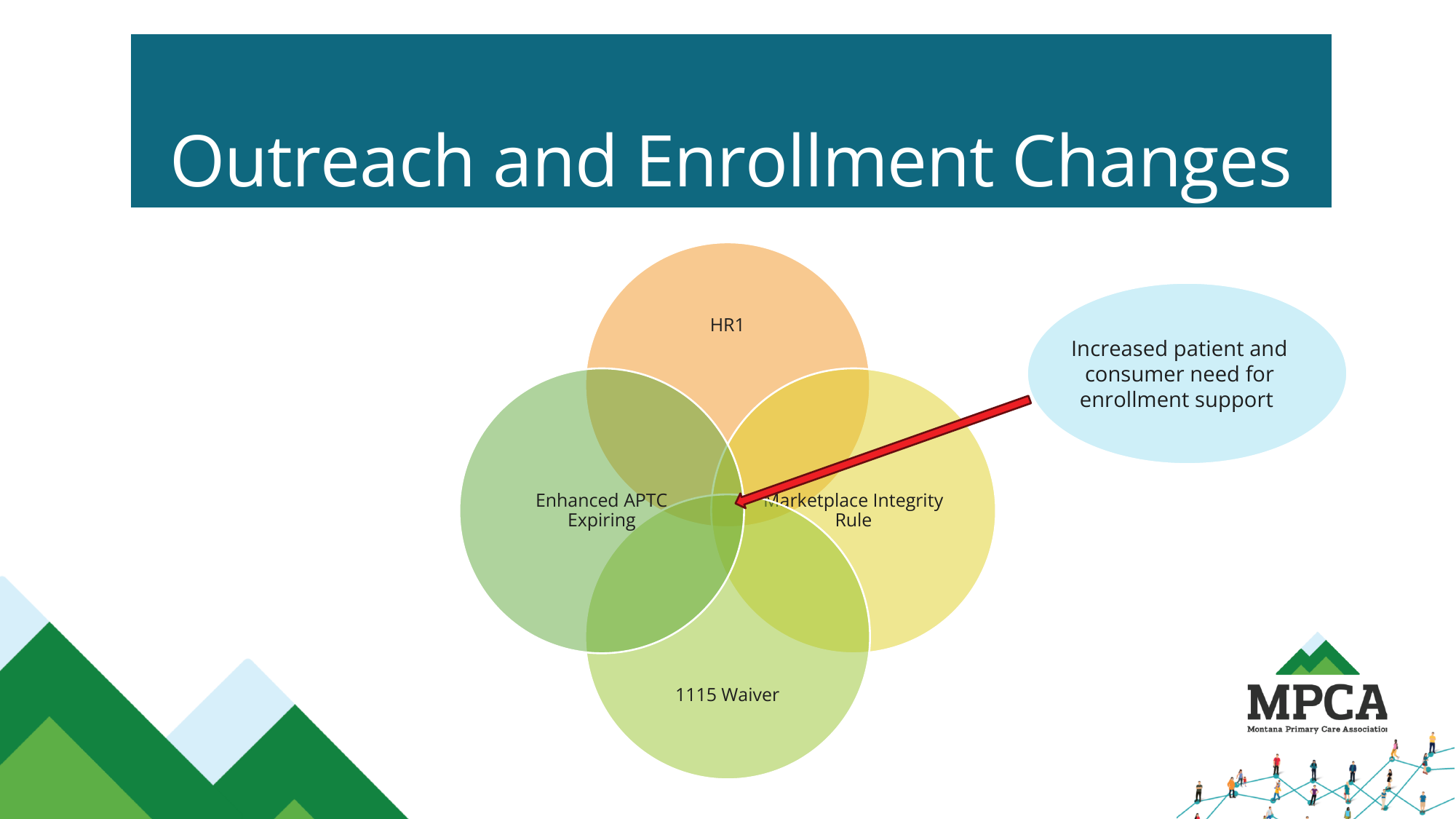

# Outreach and Enrollment Changes
HR1
Marketplace Integrity Rule
1115 Waiver
Enhanced APTC Expiring

Increased patient and consumer need for enrollment support